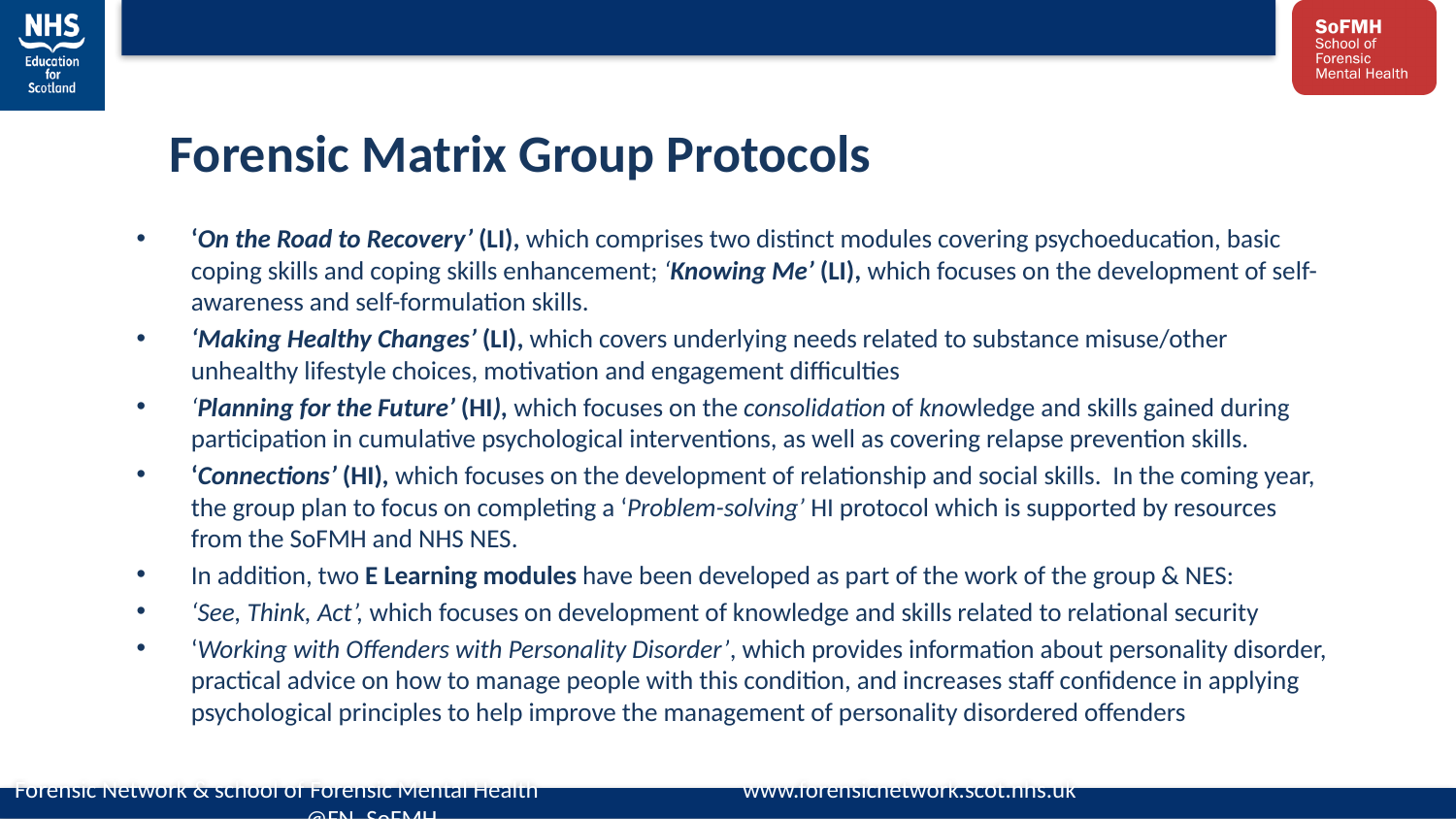

Forensic Matrix Group Protocols
‘On the Road to Recovery’ (LI), which comprises two distinct modules covering psychoeducation, basic coping skills and coping skills enhancement; ‘Knowing Me’ (LI), which focuses on the development of self-awareness and self-formulation skills.
‘Making Healthy Changes’ (LI), which covers underlying needs related to substance misuse/other unhealthy lifestyle choices, motivation and engagement difficulties
‘Planning for the Future’ (HI), which focuses on the consolidation of knowledge and skills gained during participation in cumulative psychological interventions, as well as covering relapse prevention skills.
‘Connections’ (HI), which focuses on the development of relationship and social skills.  In the coming year, the group plan to focus on completing a ‘Problem-solving’ HI protocol which is supported by resources from the SoFMH and NHS NES.
In addition, two E Learning modules have been developed as part of the work of the group & NES:
‘See, Think, Act’, which focuses on development of knowledge and skills related to relational security
‘Working with Offenders with Personality Disorder’, which provides information about personality disorder, practical advice on how to manage people with this condition, and increases staff confidence in applying psychological principles to help improve the management of personality disordered offenders